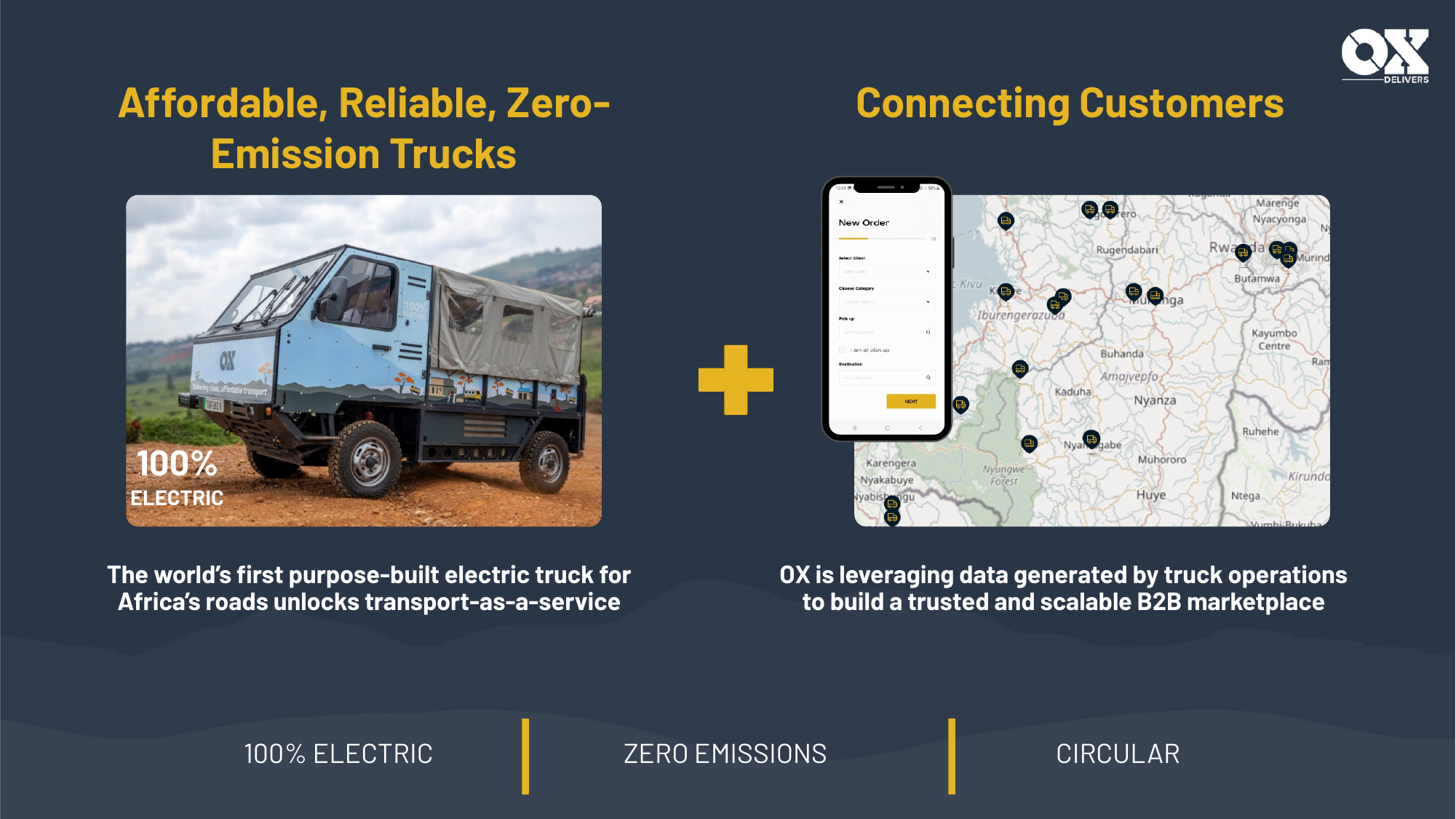

Affordable, Reliable, Zero-Emission Trucks
Connecting Customers

100%
 ELECTRIC
The world’s first purpose-built electric truck for Africa’s roads unlocks transport-as-a-service
OX is leveraging data generated by truck operations to build a trusted and scalable B2B marketplace

100% ELECTRIC
ZERO EMISSIONS
CIRCULAR​